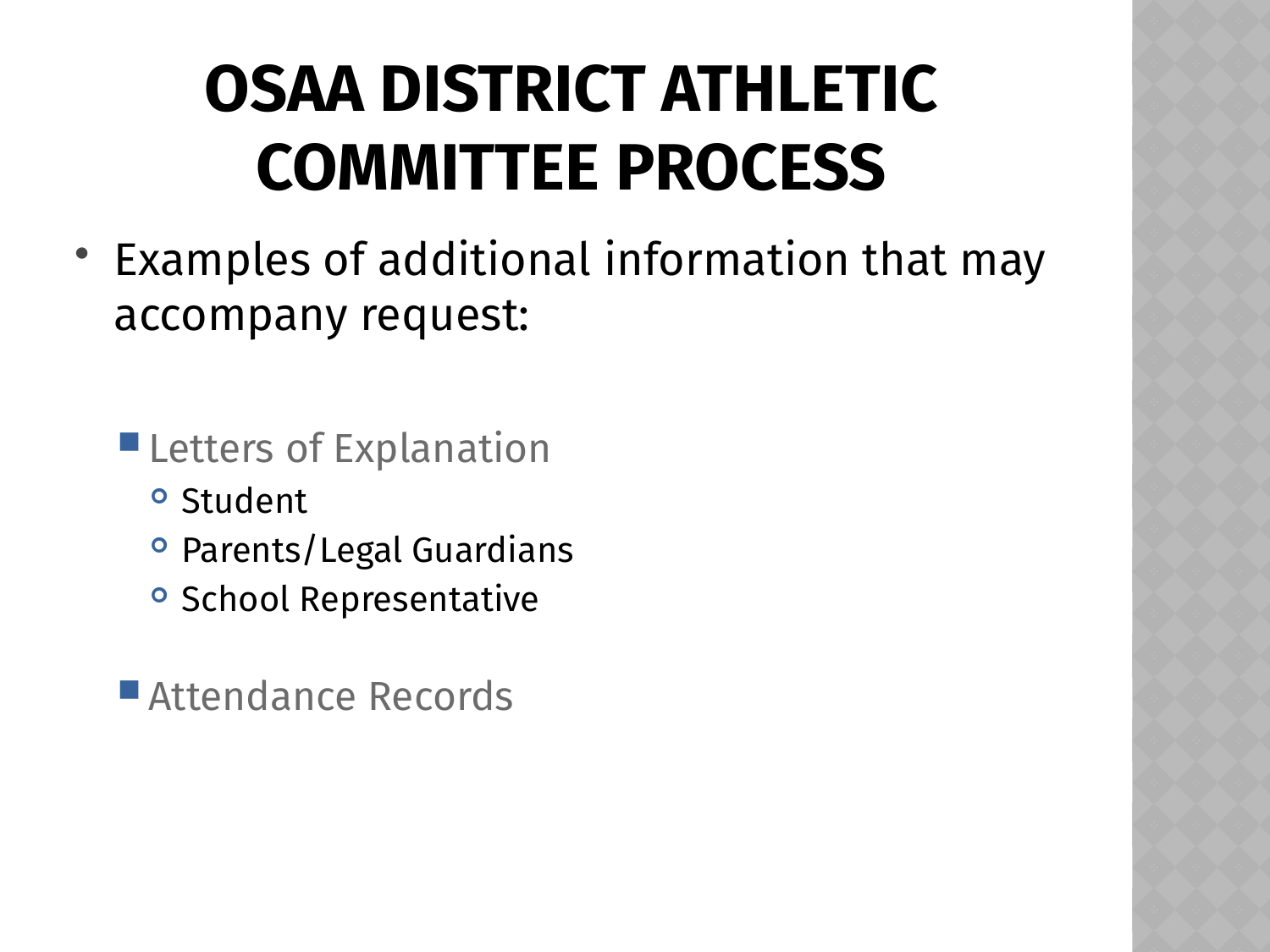

# OSAA District Athletic Committee Process
Examples of additional information that may accompany request:

Letters of Explanation
Student
Parents/Legal Guardians
School Representative
Attendance Records